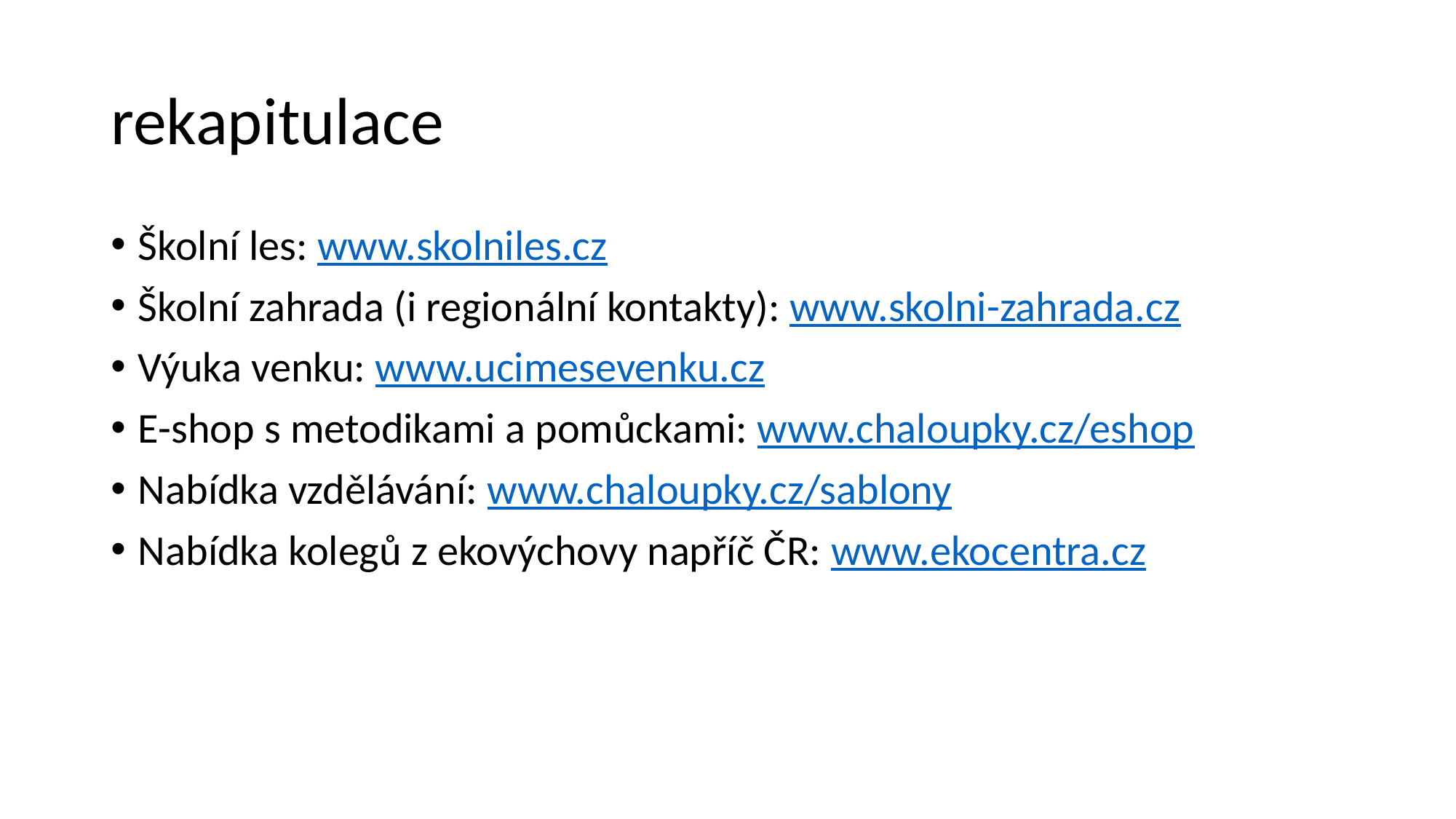

# rekapitulace
Školní les: www.skolniles.cz
Školní zahrada (i regionální kontakty): www.skolni-zahrada.cz
Výuka venku: www.ucimesevenku.cz
E-shop s metodikami a pomůckami: www.chaloupky.cz/eshop
Nabídka vzdělávání: www.chaloupky.cz/sablony
Nabídka kolegů z ekovýchovy napříč ČR: www.ekocentra.cz